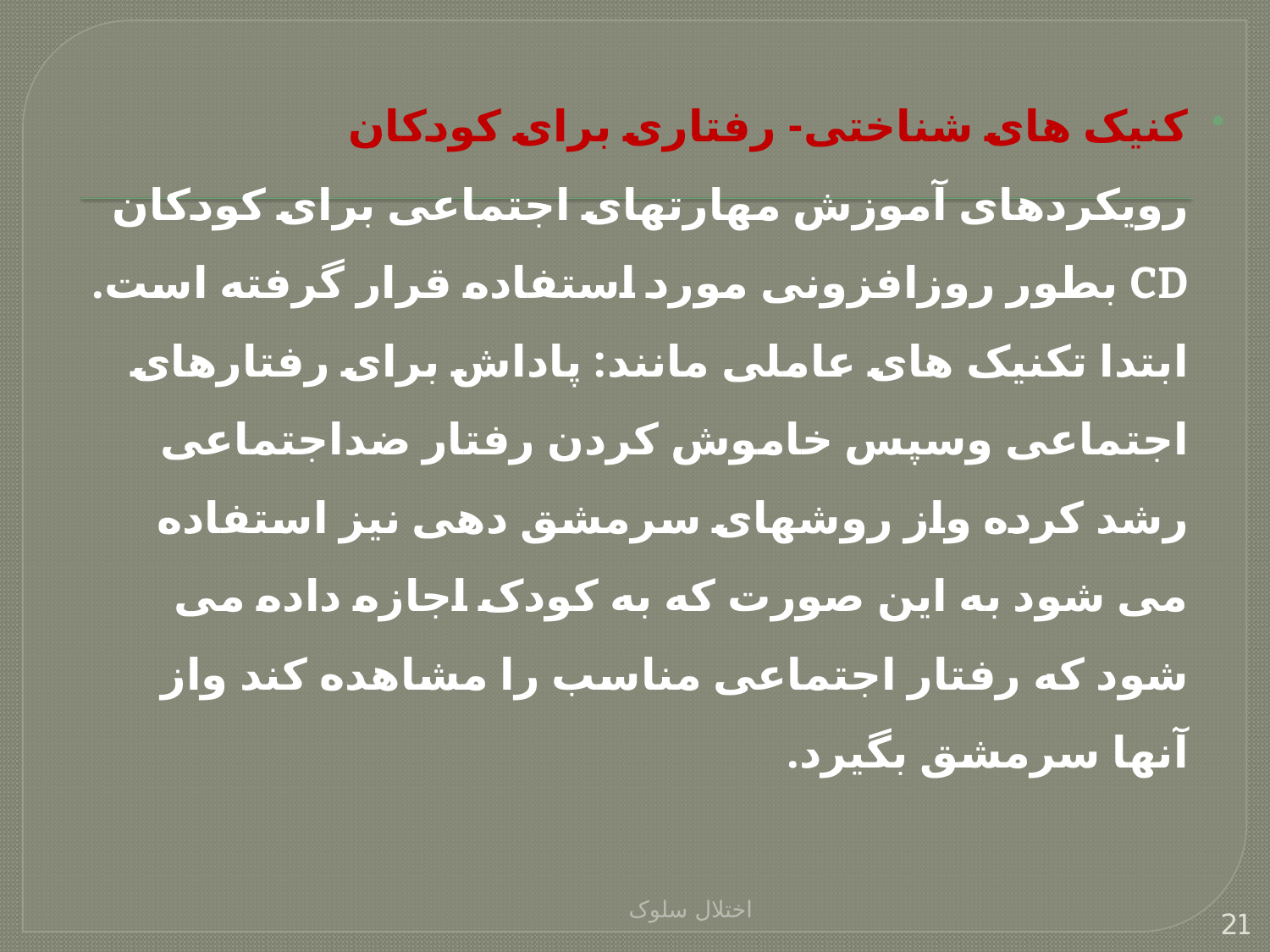

کنیک های شناختی- رفتاری برای کودکان
رویکردهای آموزش مهارتهای اجتماعی برای کودکان CD بطور روزافزونی مورد استفاده قرار گرفته است.
ابتدا تکنیک های عاملی مانند: پاداش برای رفتارهای اجتماعی وسپس خاموش کردن رفتار ضداجتماعی رشد کرده واز روشهای سرمشق دهی نیز استفاده می شود به این صورت که به کودک اجازه داده می شود که رفتار اجتماعی مناسب را مشاهده کند واز آنها سرمشق بگیرد.
اختلال سلوک
21